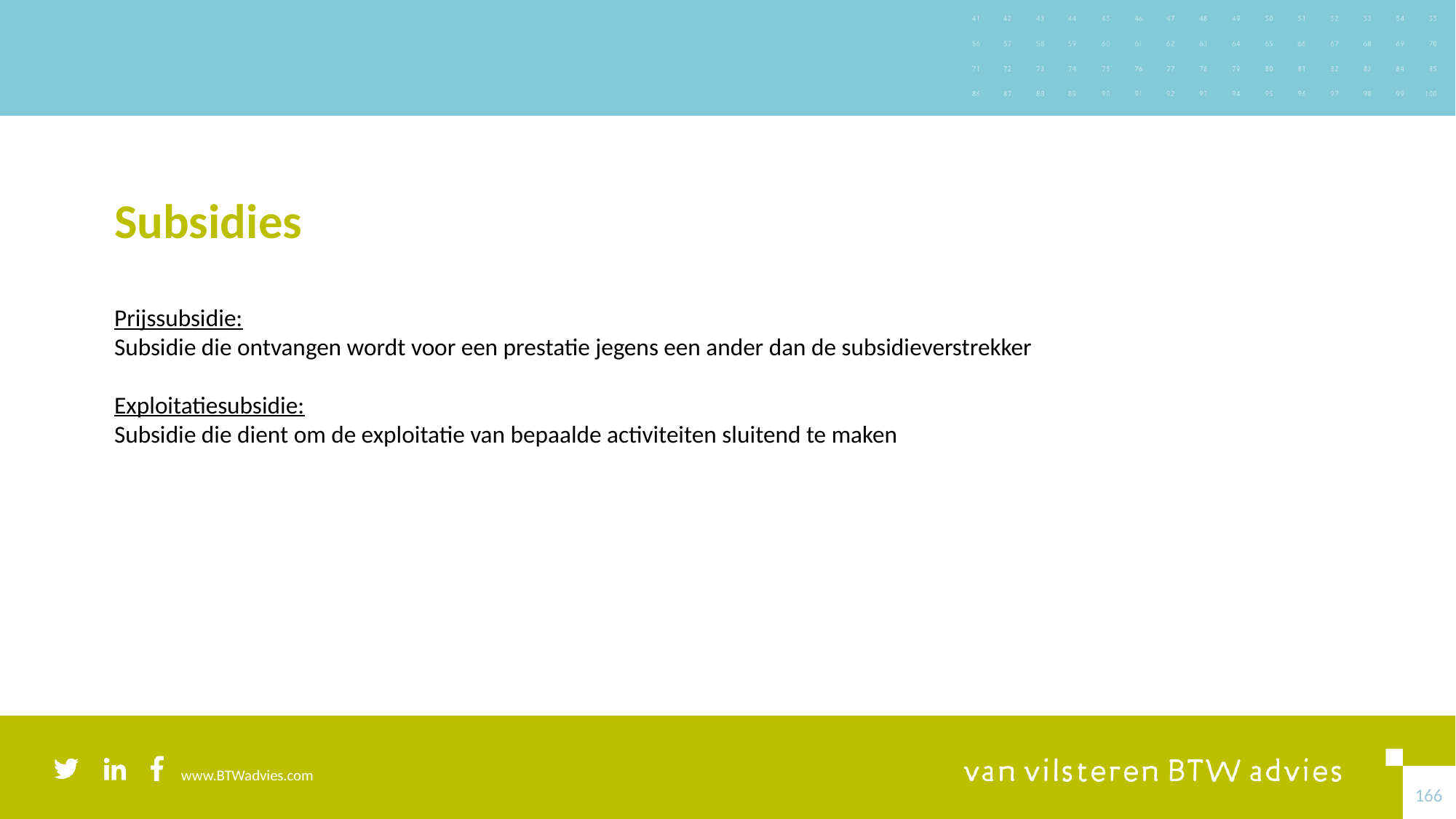

# Subsidies
Prijssubsidie:
Subsidie die ontvangen wordt voor een prestatie jegens een ander dan de subsidieverstrekker

Exploitatiesubsidie:
Subsidie die dient om de exploitatie van bepaalde activiteiten sluitend te maken